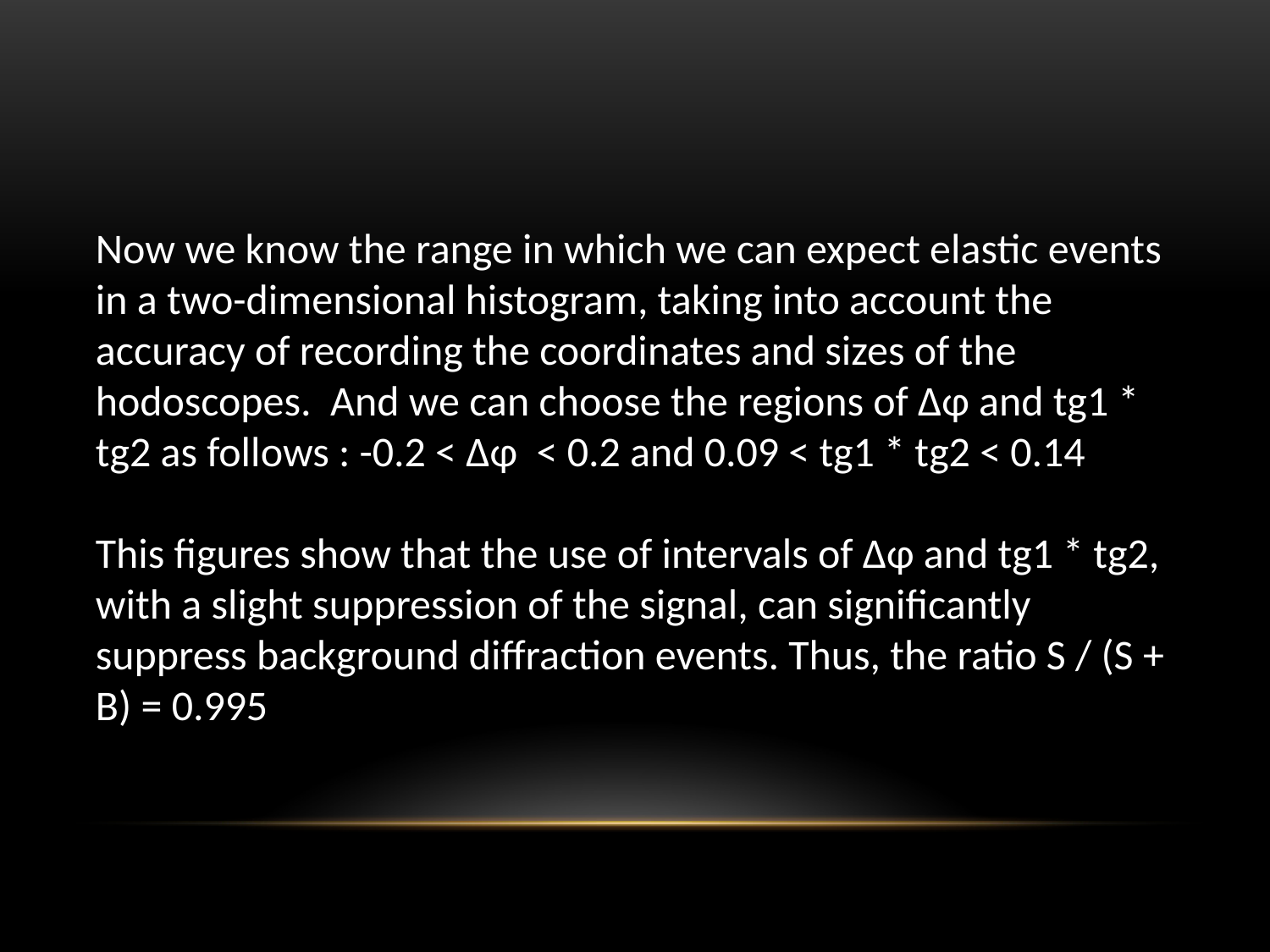

#
Now we know the range in which we can expect elastic events in a two-dimensional histogram, taking into account the accuracy of recording the coordinates and sizes of the hodoscopes.  And we can choose the regions of Δφ and tg1 * tg2 as follows : -0.2 < Δφ  < 0.2 and 0.09 < tg1 * tg2 < 0.14

This figures show that the use of intervals of Δφ and tg1 * tg2, with a slight suppression of the signal, can significantly suppress background diffraction events. Thus, the ratio S / (S + B) = 0.995